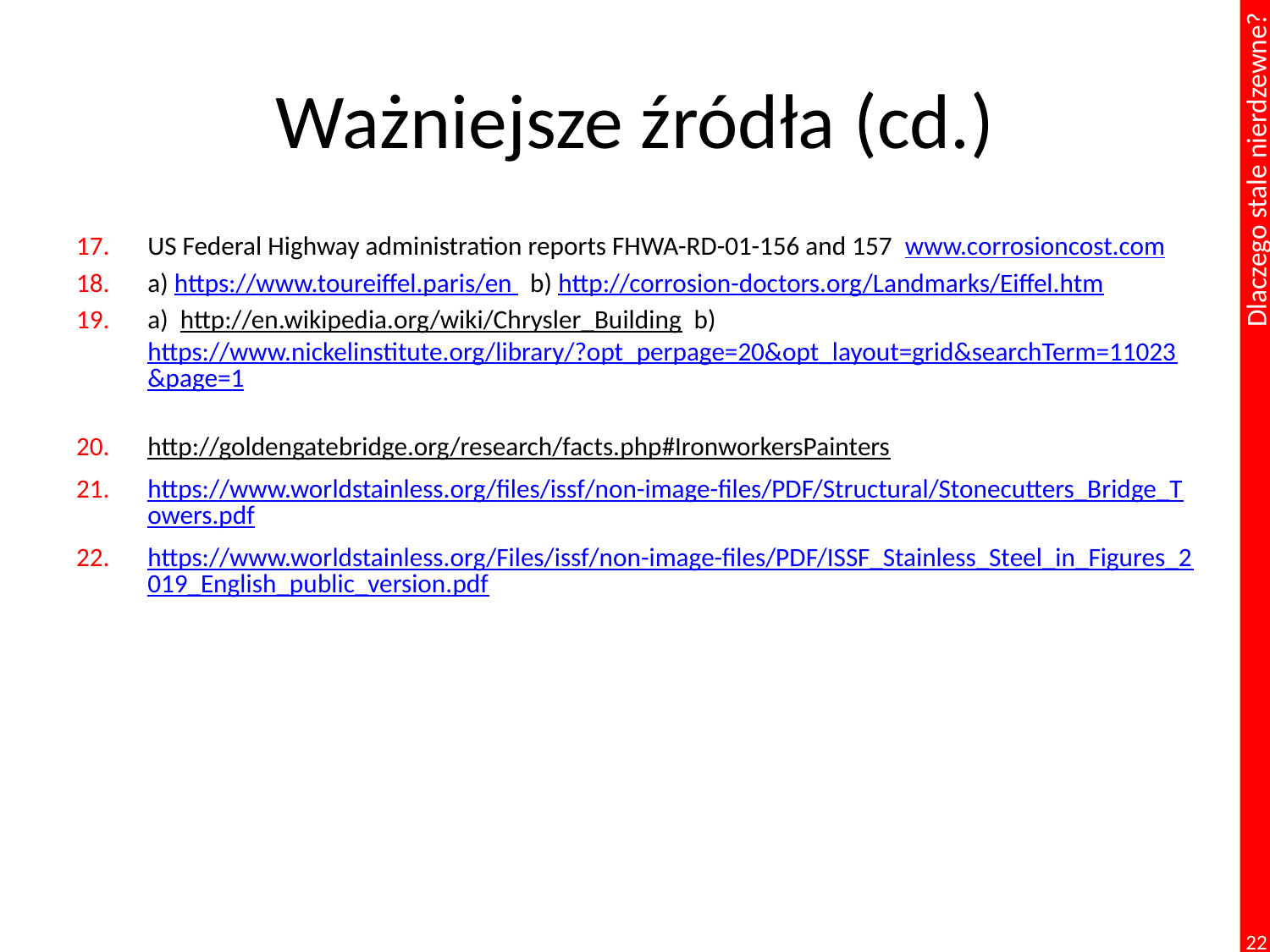

# Ważniejsze źródła (cd.)
US Federal Highway administration reports FHWA-RD-01-156 and 157  www.corrosioncost.com
a) https://www.toureiffel.paris/en   b) http://corrosion-doctors.org/Landmarks/Eiffel.htm
a)  http://en.wikipedia.org/wiki/Chrysler_Building  b) https://www.nickelinstitute.org/library/?opt_perpage=20&opt_layout=grid&searchTerm=11023&page=1
http://goldengatebridge.org/research/facts.php#IronworkersPainters
https://www.worldstainless.org/files/issf/non-image-files/PDF/Structural/Stonecutters_Bridge_Towers.pdf
https://www.worldstainless.org/Files/issf/non-image-files/PDF/ISSF_Stainless_Steel_in_Figures_2019_English_public_version.pdf
22